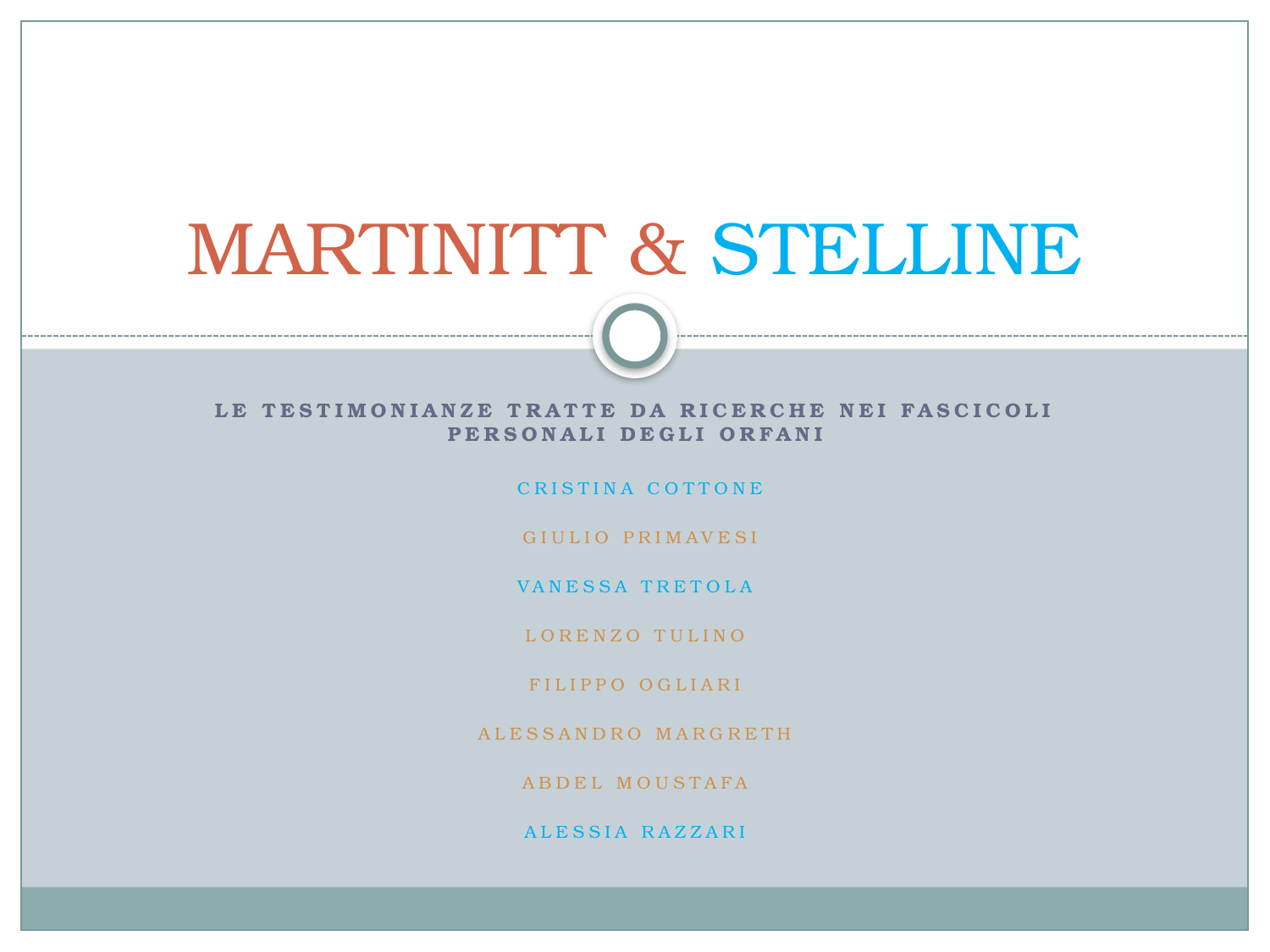

# MARTINITT & STELLINE
LE TESTIMONIANZE TRATTE DA RICERCHE NEI fascicoli personali degli orfani

 Cristina cottone

 Giulio primavesi

vanessa tretola

lorenzo tulino

filippo ogliari

alessandro margreth

abdel moustafa

Alessia razzari